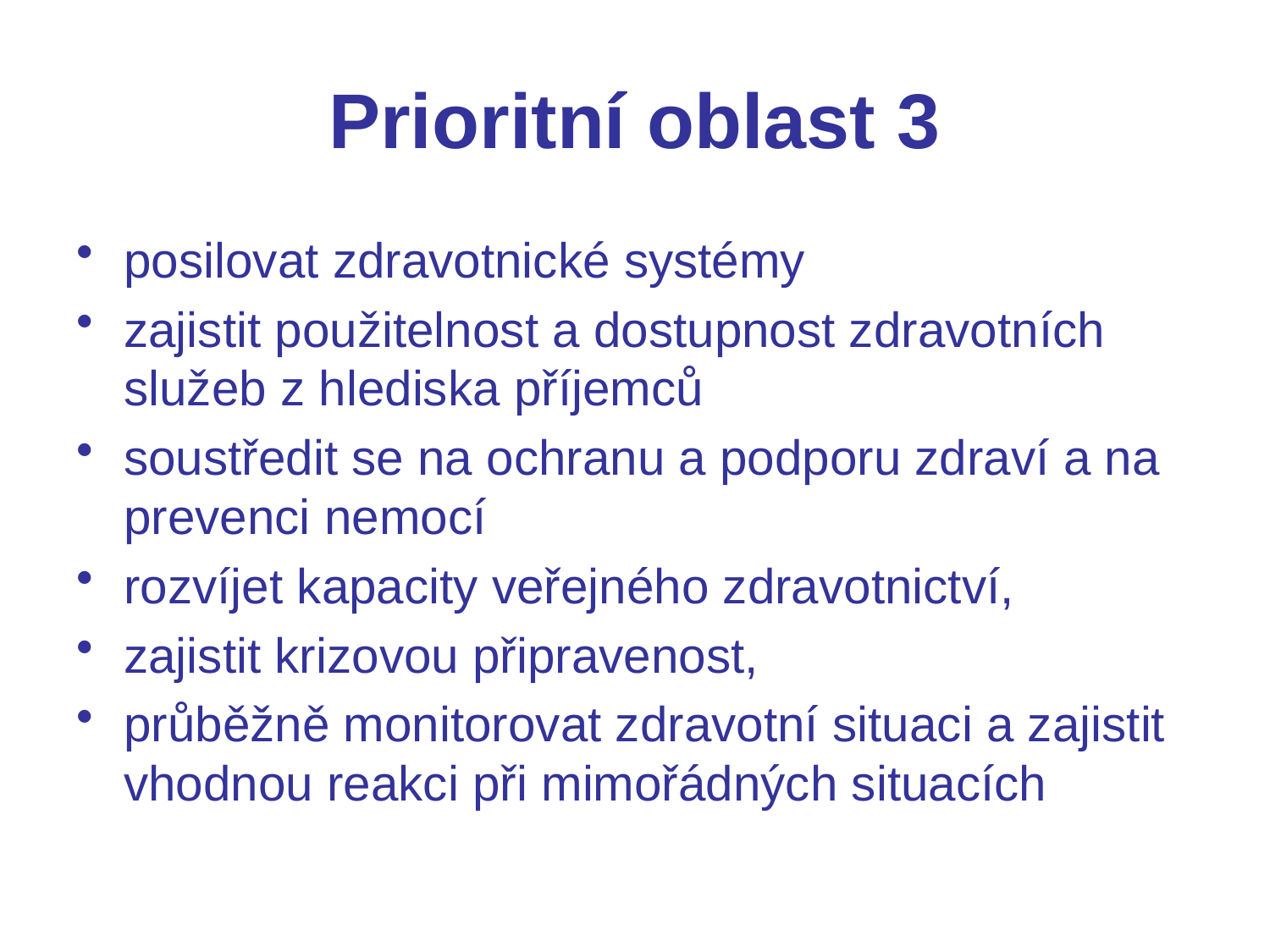

# Prioritní oblast 3
posilovat zdravotnické systémy
zajistit použitelnost a dostupnost zdravotních služeb z hlediska příjemců
soustředit se na ochranu a podporu zdraví a na prevenci nemocí
rozvíjet kapacity veřejného zdravotnictví,
zajistit krizovou připravenost,
průběžně monitorovat zdravotní situaci a zajistit vhodnou reakci při mimořádných situacích